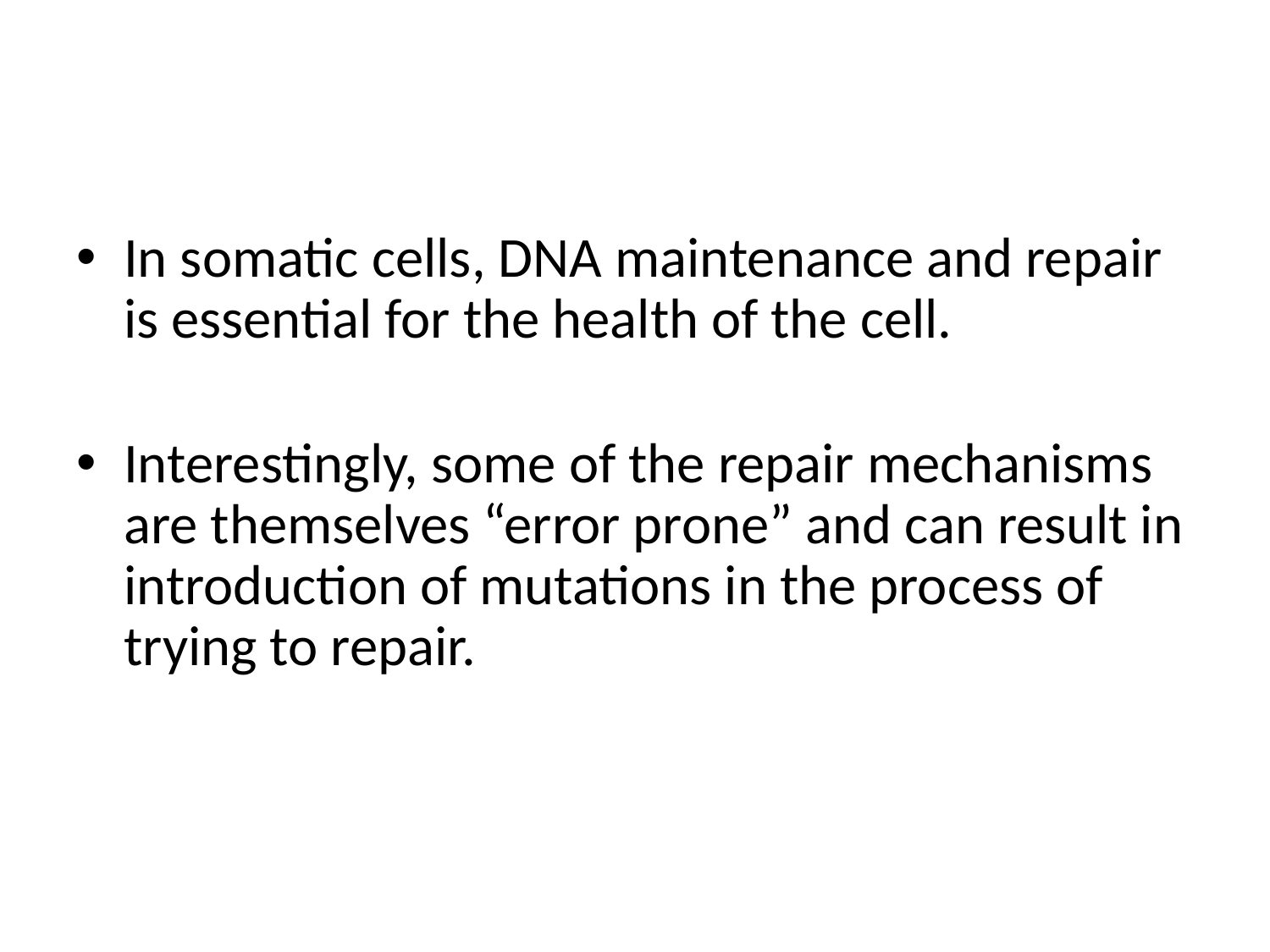

#
In somatic cells, DNA maintenance and repair is essential for the health of the cell.

Interestingly, some of the repair mechanisms are themselves “error prone” and can result in introduction of mutations in the process of trying to repair.